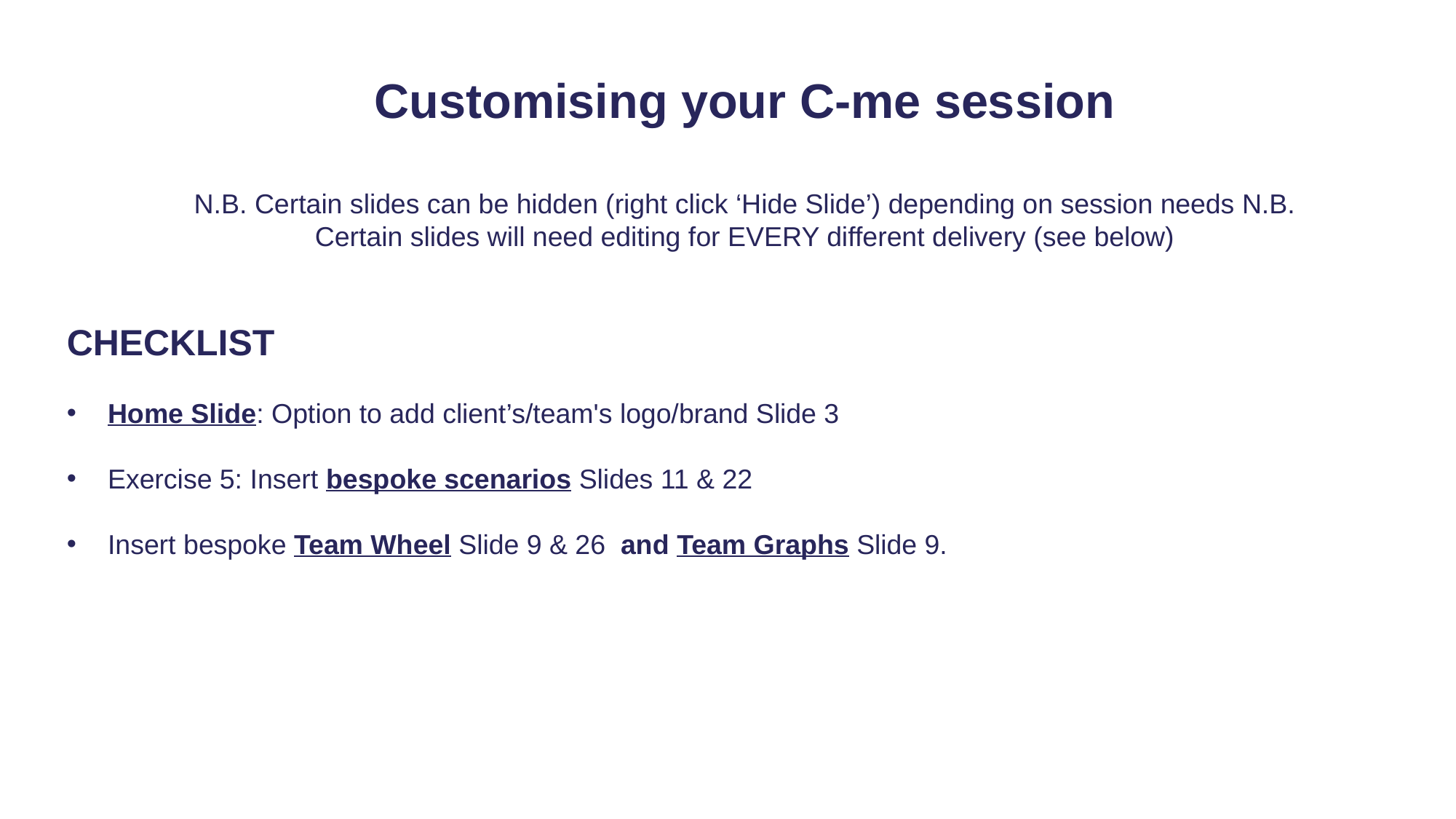

Customising your C-me session
N.B. Certain slides can be hidden (right click ‘Hide Slide’) depending on session needs N.B. Certain slides will need editing for EVERY different delivery (see below)
CHECKLIST

Home Slide: Option to add client’s/team's logo/brand Slide 3

Exercise 5: Insert bespoke scenarios Slides 11 & 22

Insert bespoke Team Wheel Slide 9 & 26  and Team Graphs Slide 9.